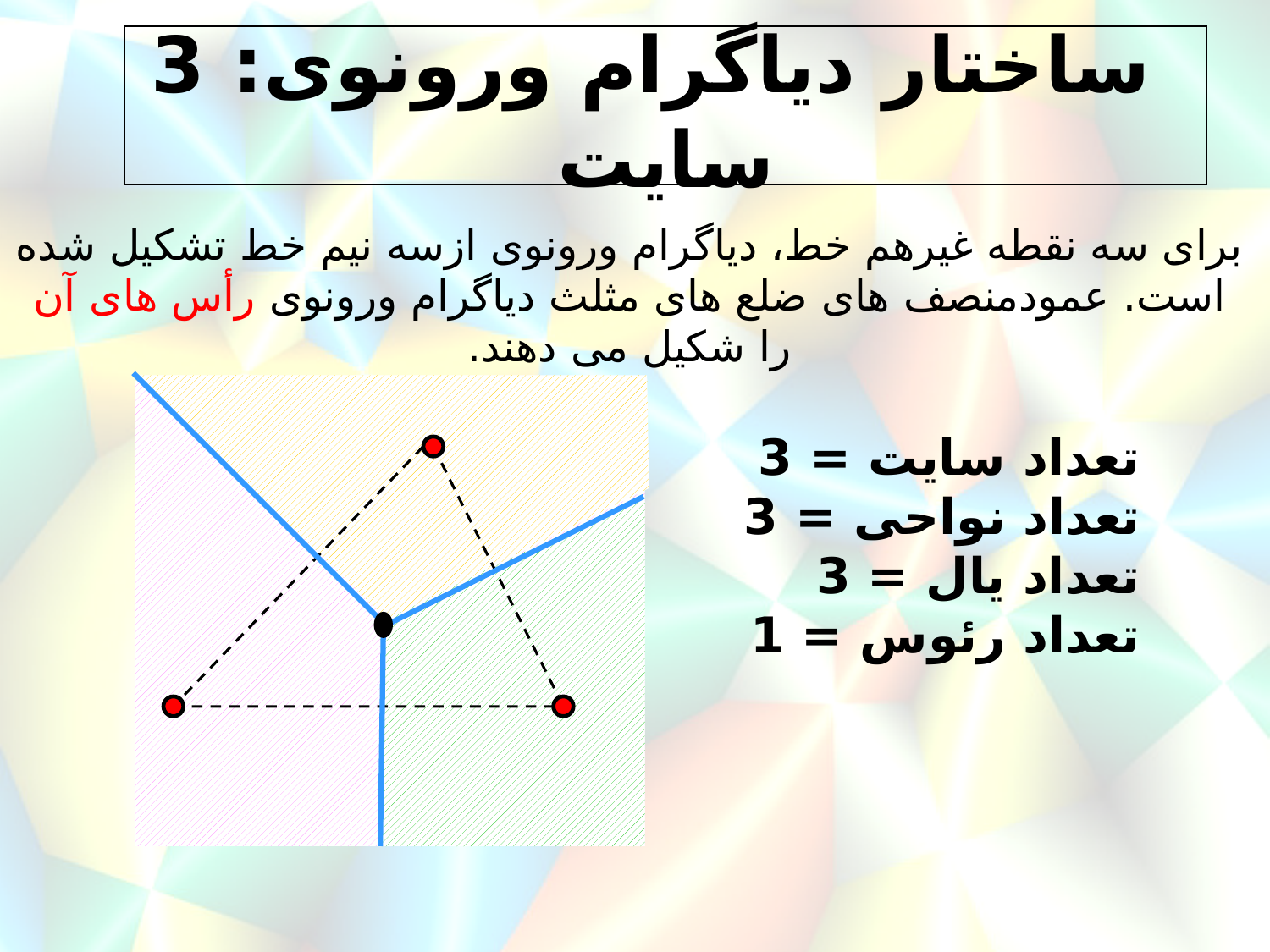

ساختار دیاگرام ورونوی: 3 سایت
برای سه نقطه غیرهم خط، دیاگرام ورونوی ازسه نیم خط تشکیل شده است. عمودمنصف های ضلع های مثلث دیاگرام ورونوی رأس های آن را شکیل می دهند.

تعداد سایت = 3
تعداد نواحی = 3
تعداد یال = 3
تعداد رئوس = 1